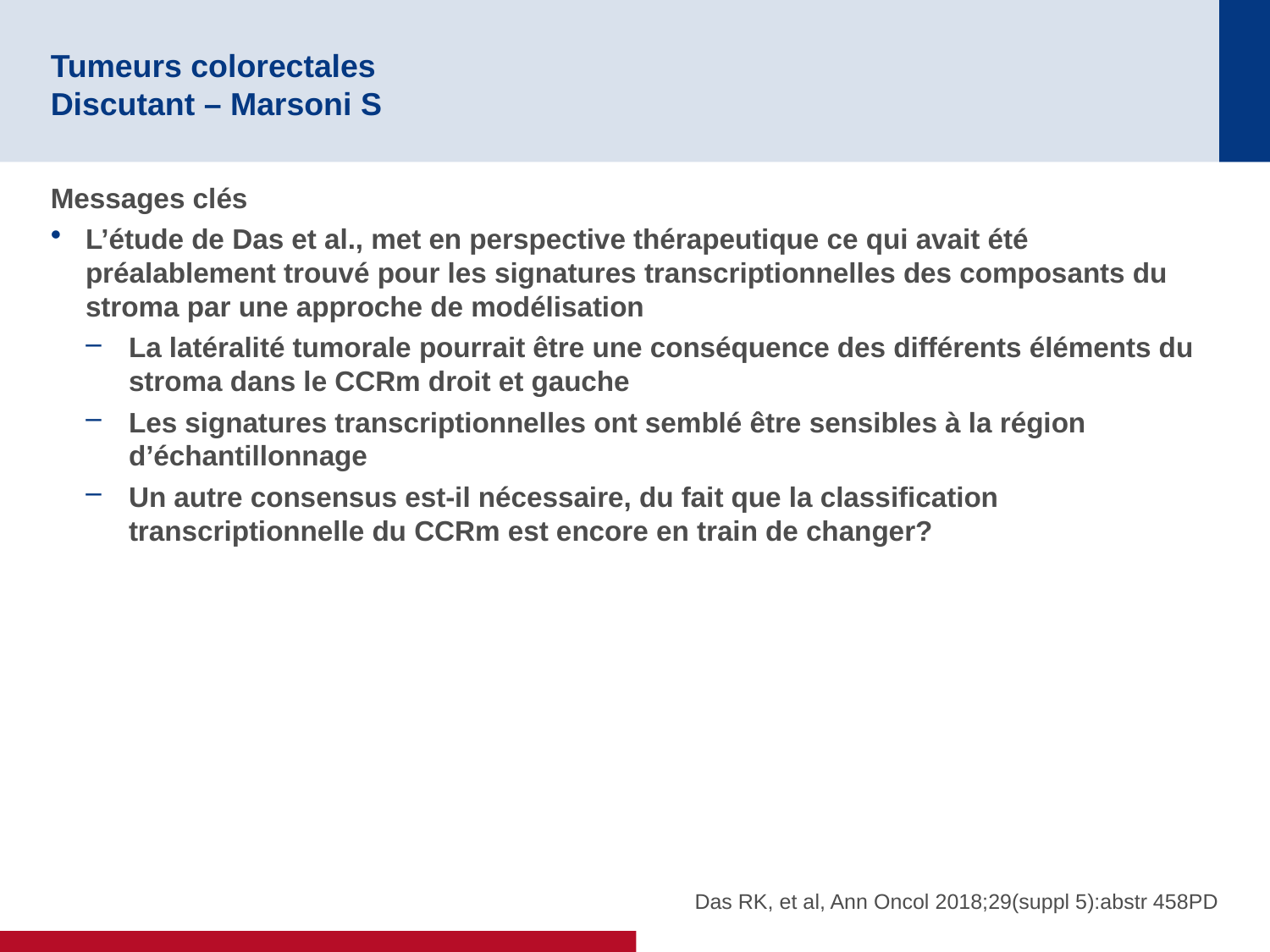

# Tumeurs colorectales Discutant – Marsoni S
Messages clés
L’étude de Das et al., met en perspective thérapeutique ce qui avait été préalablement trouvé pour les signatures transcriptionnelles des composants du stroma par une approche de modélisation
La latéralité tumorale pourrait être une conséquence des différents éléments du stroma dans le CCRm droit et gauche
Les signatures transcriptionnelles ont semblé être sensibles à la région d’échantillonnage
Un autre consensus est-il nécessaire, du fait que la classification transcriptionnelle du CCRm est encore en train de changer?
Das RK, et al, Ann Oncol 2018;29(suppl 5):abstr 458PD